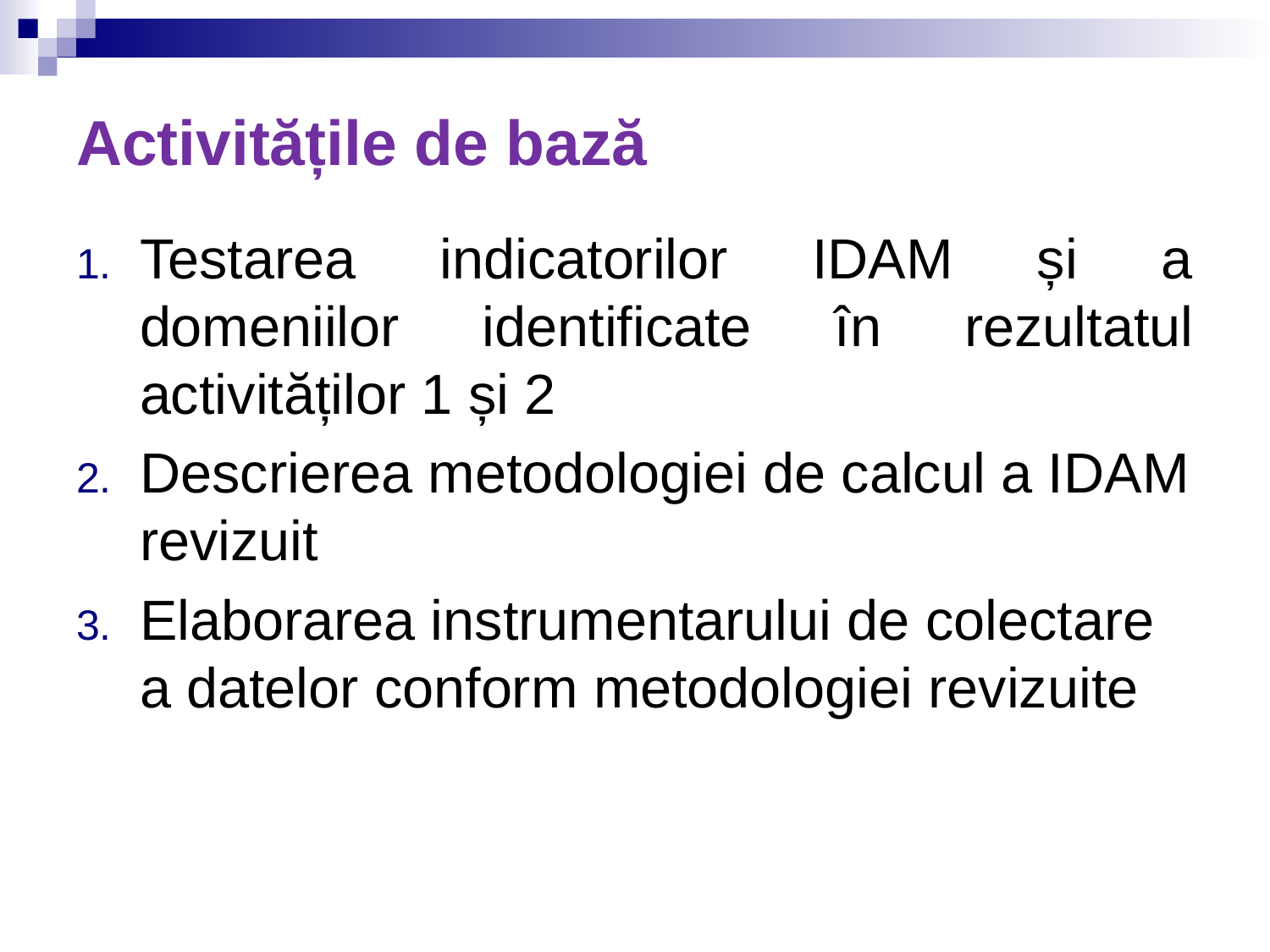

# Activitățile de bază
Testarea indicatorilor IDAM și a domeniilor identificate în rezultatul activităților 1 și 2
Descrierea metodologiei de calcul a IDAM revizuit
Elaborarea instrumentarului de colectare a datelor conform metodologiei revizuite